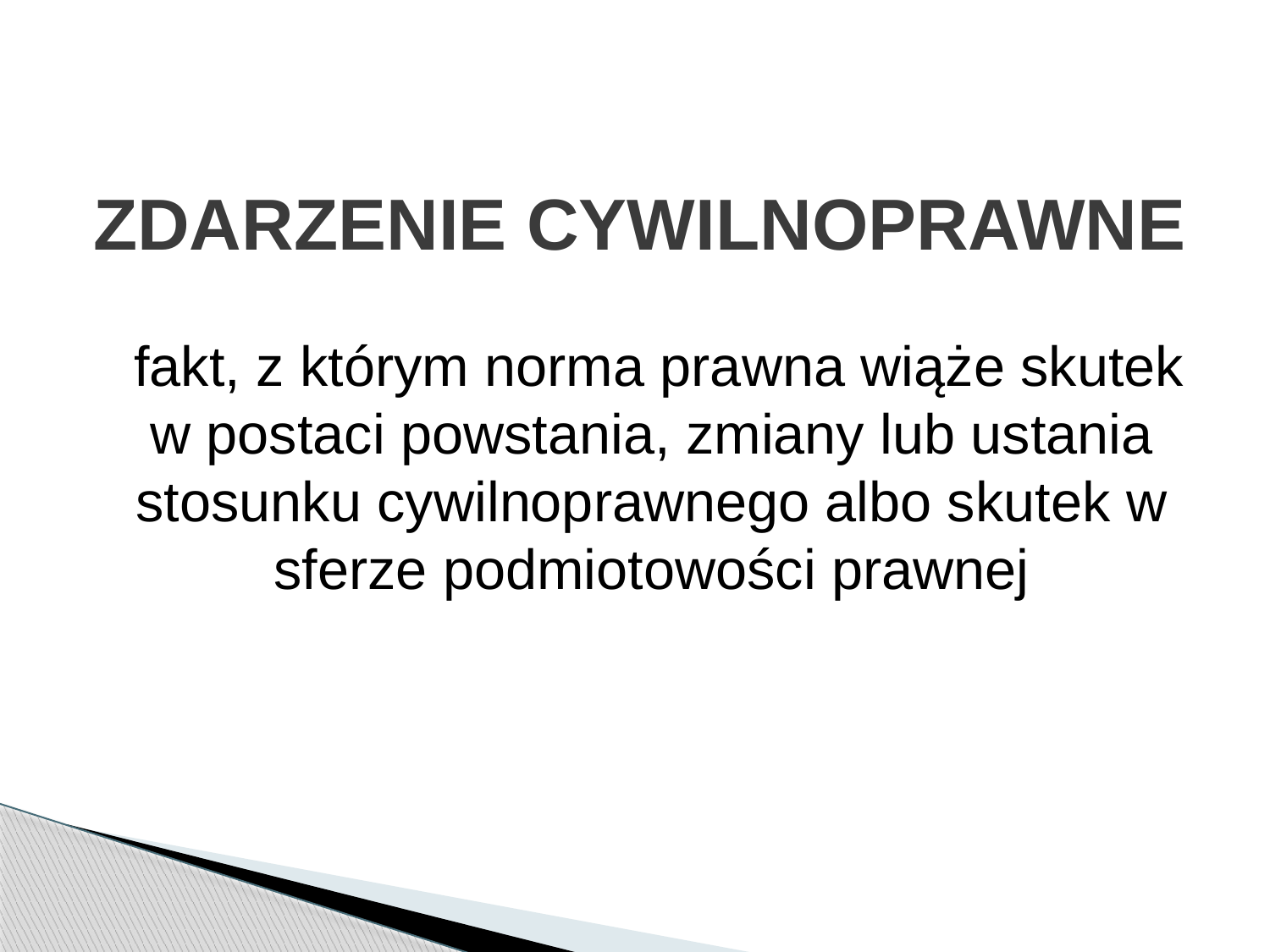

# ZDARZENIE CYWILNOPRAWNE
	 fakt, z którym norma prawna wiąże skutek w postaci powstania, zmiany lub ustania stosunku cywilnoprawnego albo skutek w sferze podmiotowości prawnej